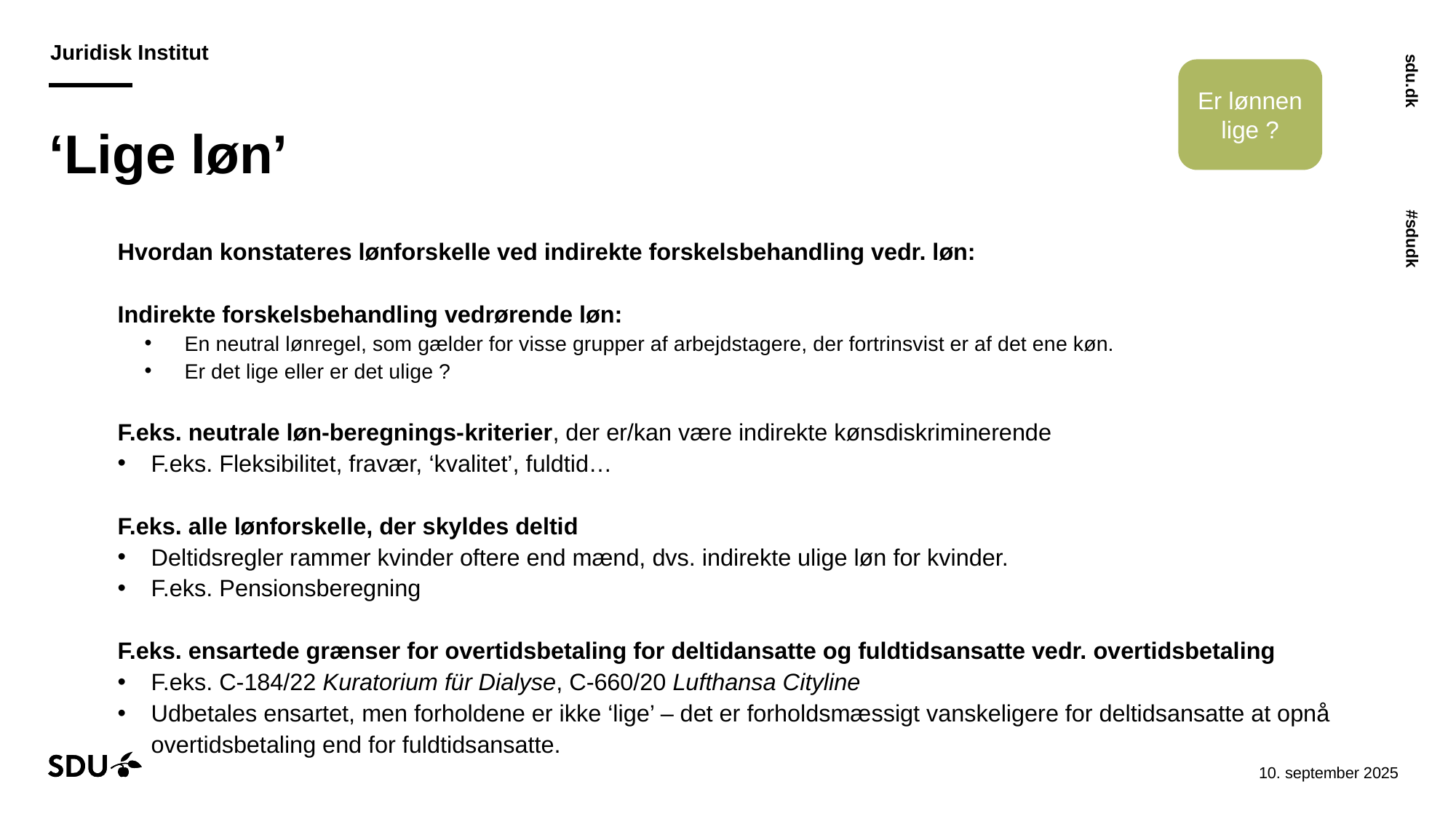

Er lønnen lige ?
# ‘Lige løn’
Hvordan konstateres lønforskelle ved indirekte forskelsbehandling vedr. løn:

Indirekte forskelsbehandling vedrørende løn:
En neutral lønregel, som gælder for visse grupper af arbejdstagere, der fortrinsvist er af det ene køn.
Er det lige eller er det ulige ?

F.eks. neutrale løn-beregnings-kriterier, der er/kan være indirekte kønsdiskriminerende
F.eks. Fleksibilitet, fravær, ‘kvalitet’, fuldtid…

F.eks. alle lønforskelle, der skyldes deltid
Deltidsregler rammer kvinder oftere end mænd, dvs. indirekte ulige løn for kvinder.
F.eks. Pensionsberegning

F.eks. ensartede grænser for overtidsbetaling for deltidansatte og fuldtidsansatte vedr. overtidsbetaling
F.eks. C-184/22 Kuratorium für Dialyse, C-660/20 Lufthansa Cityline
Udbetales ensartet, men forholdene er ikke ‘lige’ – det er forholdsmæssigt vanskeligere for deltidsansatte at opnå overtidsbetaling end for fuldtidsansatte.
11-09-202529-10-2024